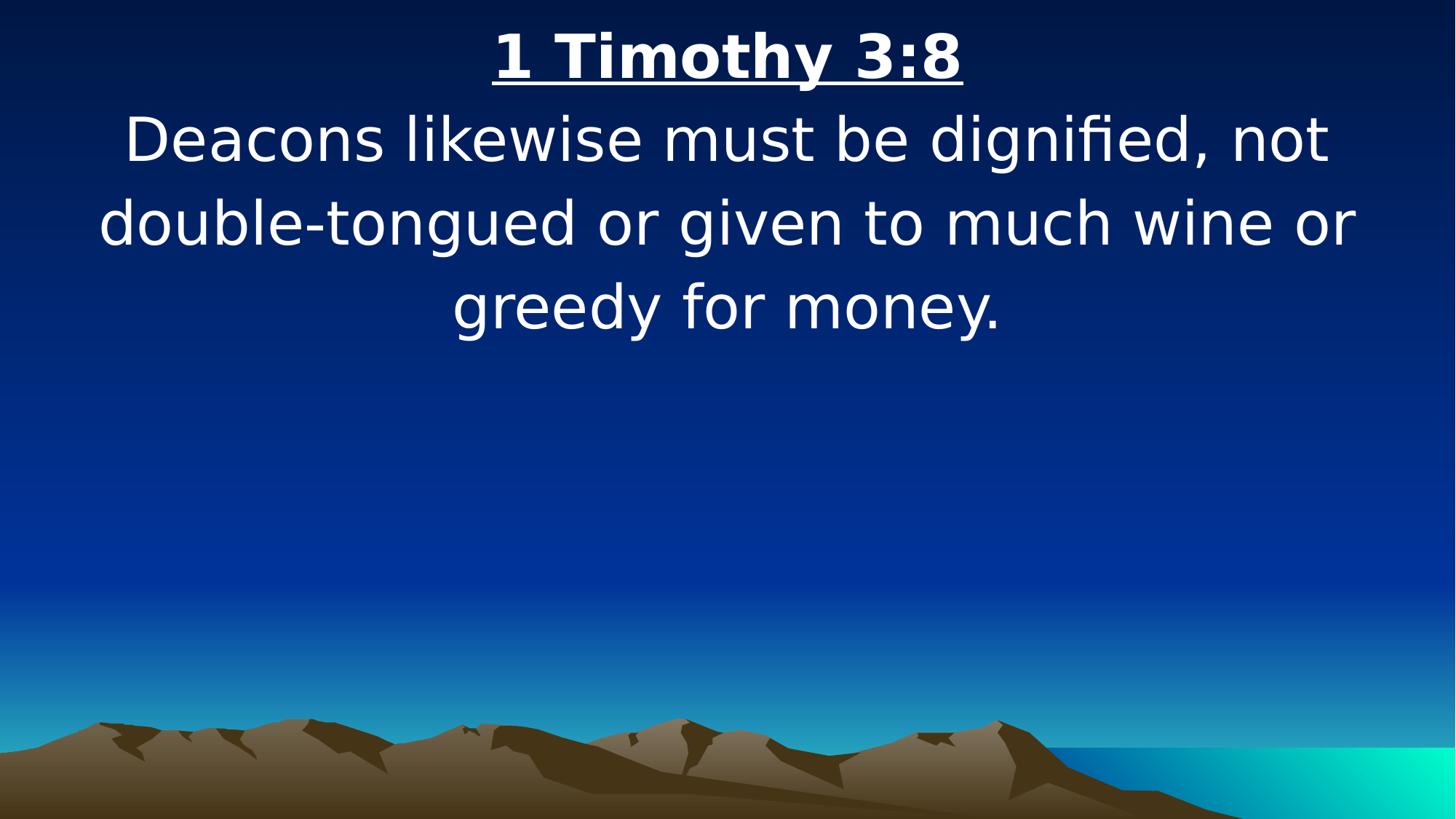

1 Timothy 3:8
Deacons likewise must be dignified, not double-tongued or given to much wine or greedy for money.